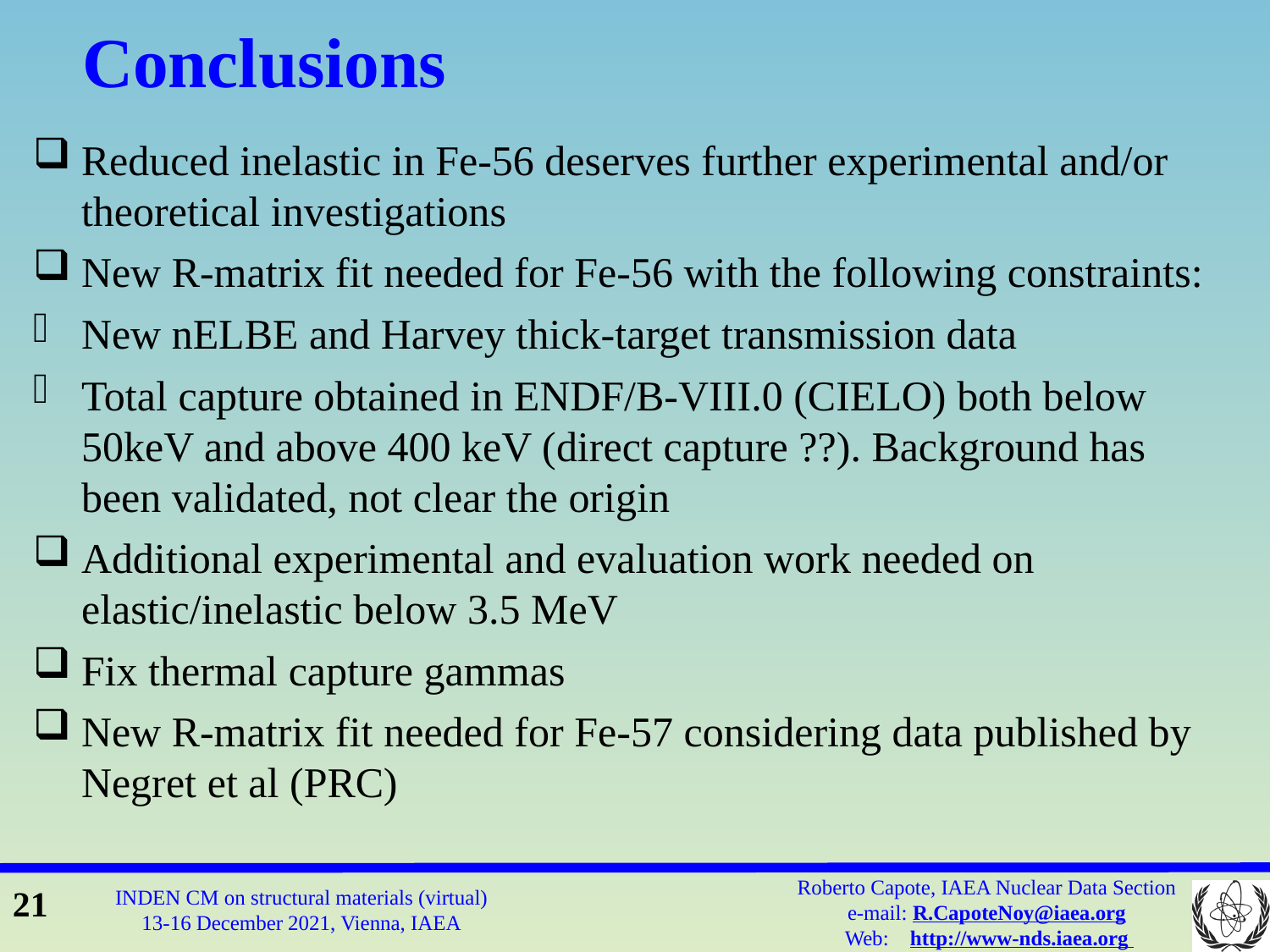

# Conclusions
Reduced inelastic in Fe-56 deserves further experimental and/or theoretical investigations
New R-matrix fit needed for Fe-56 with the following constraints:
New nELBE and Harvey thick-target transmission data
Total capture obtained in ENDF/B-VIII.0 (CIELO) both below 50keV and above 400 keV (direct capture ??). Background has been validated, not clear the origin
Additional experimental and evaluation work needed on elastic/inelastic below 3.5 MeV
Fix thermal capture gammas
New R-matrix fit needed for Fe-57 considering data published by Negret et al (PRC)
21